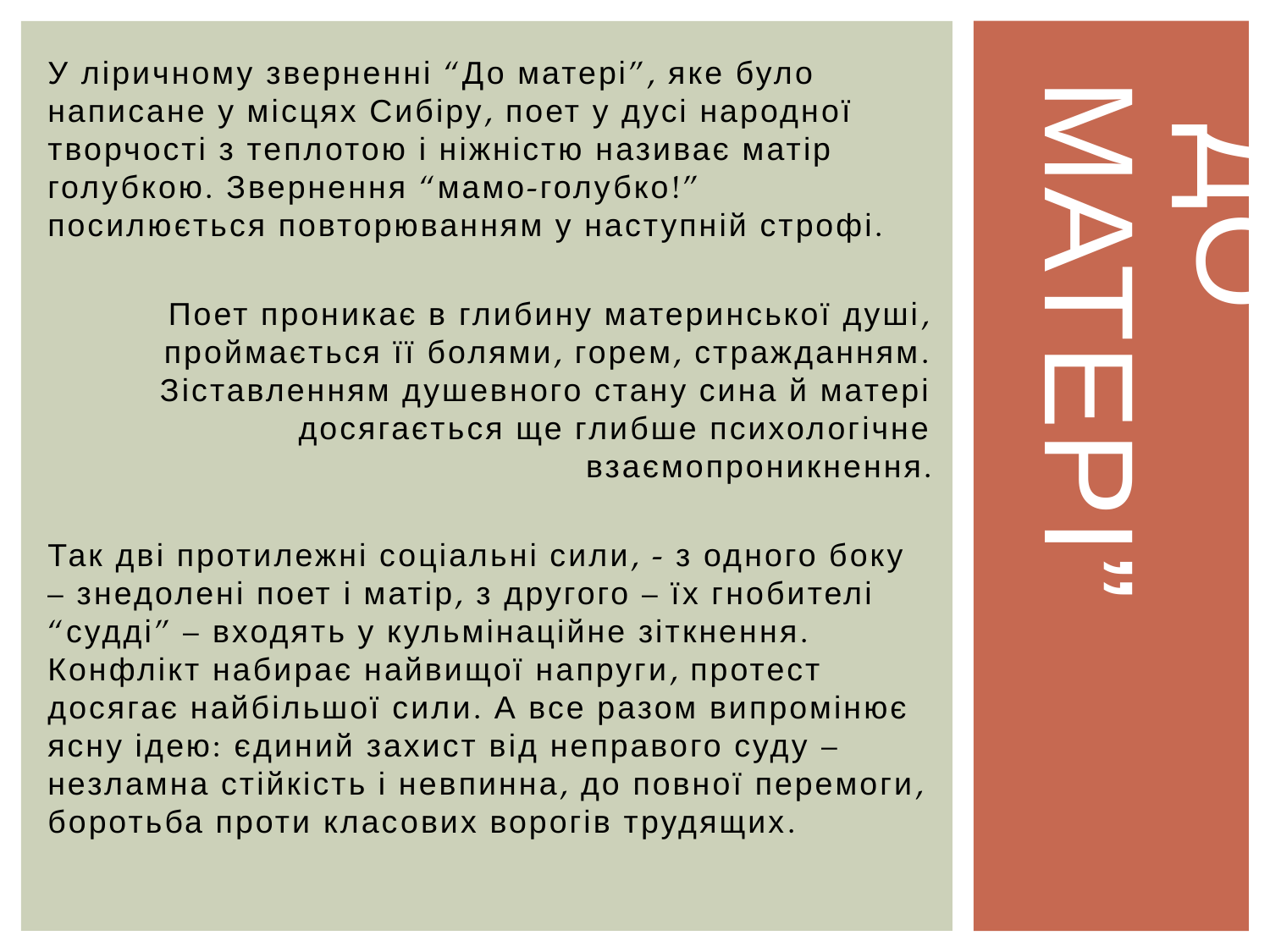

У ліричному зверненні “До матері”, яке було написане у місцях Сибіру, поет у дусі народної творчості з теплотою і ніжністю називає матір голубкою. Звернення “мамо-голубко!” посилюється повторюванням у наступній строфі.

         Поет проникає в глибину материнської душі, проймається її болями, горем, стражданням. Зіставленням душевного стану сина й матері досягається ще глибше психологічне взаємопроникнення.

Так дві протилежні соціальні сили, - з одного боку – знедолені поет і матір, з другого – їх гнобителі “судді” – входять у кульмінаційне зіткнення. Конфлікт набирає найвищої напруги, протест досягає найбільшої сили. А все разом випромінює ясну ідею: єдиний захист від неправого суду – незламна стійкість і невпинна, до повної перемоги, боротьба проти класових ворогів трудящих.
# “До матері”